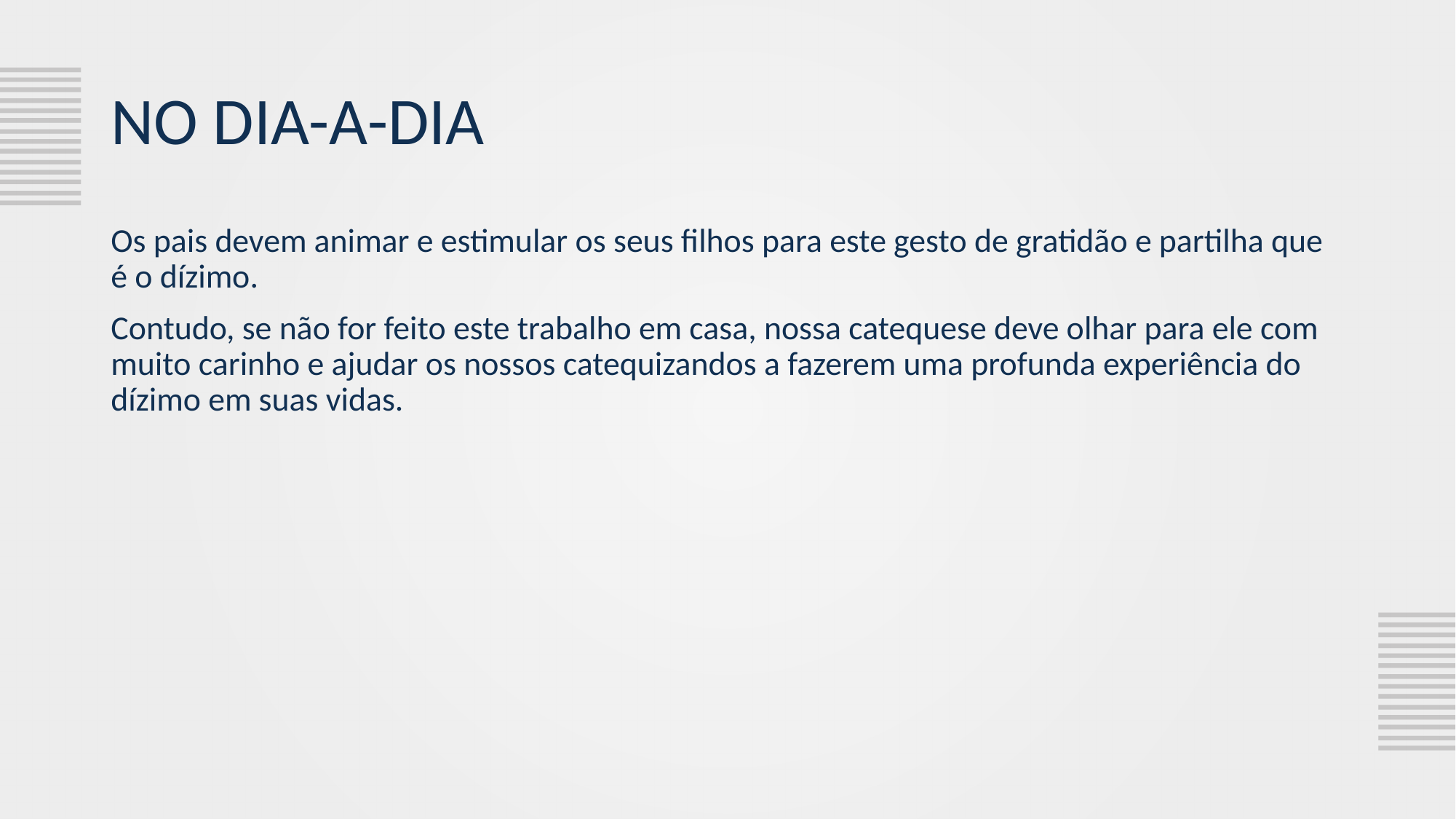

# NO DIA-A-DIA
Os pais devem animar e estimular os seus filhos para este gesto de gratidão e partilha que é o dízimo.
Contudo, se não for feito este trabalho em casa, nossa catequese deve olhar para ele com muito carinho e ajudar os nossos catequizandos a fazerem uma profunda experiência do dízimo em suas vidas.